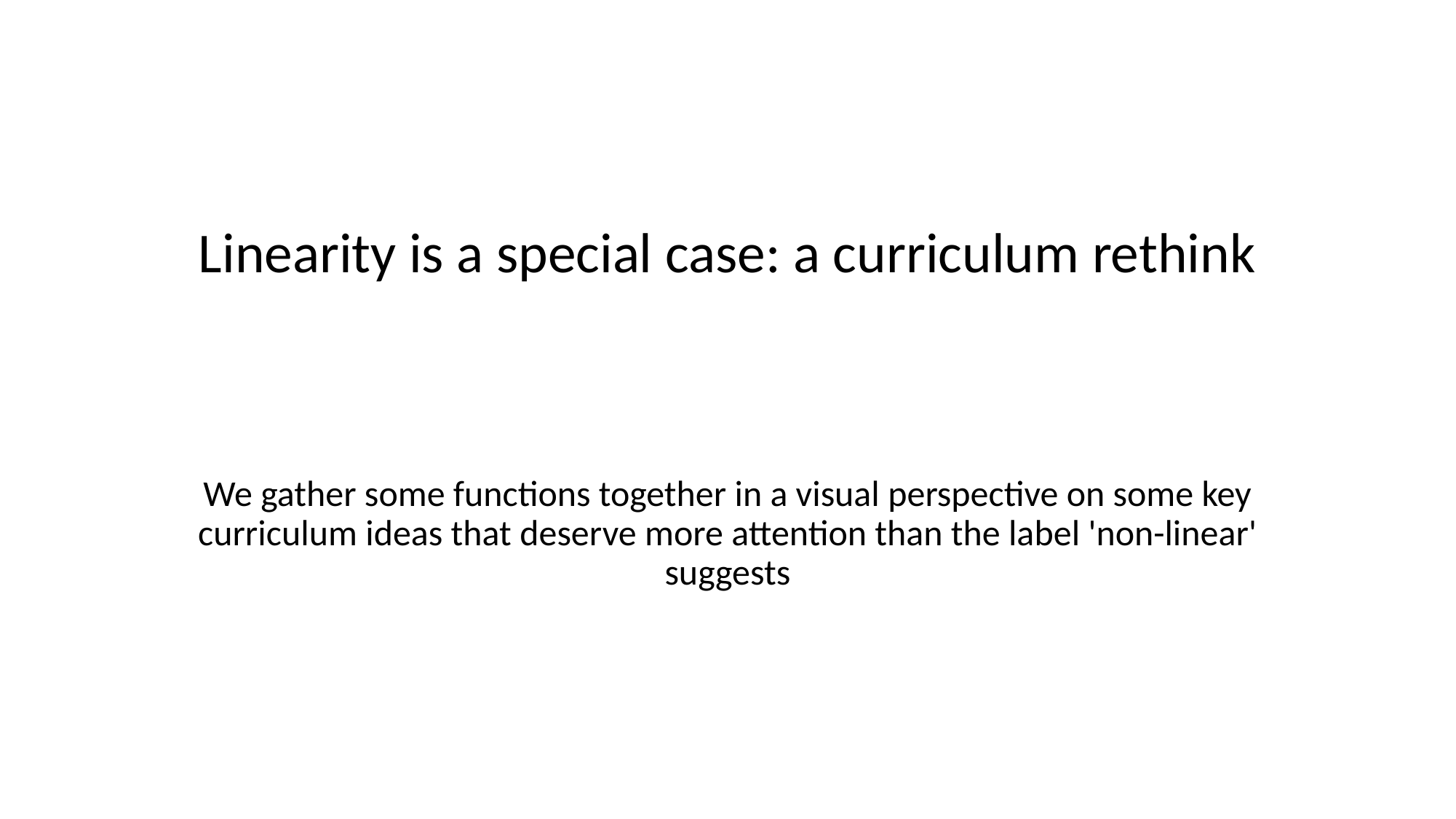

# Linearity is a special case: a curriculum rethink
We gather some functions together in a visual perspective on some key curriculum ideas that deserve more attention than the label 'non-linear' suggests